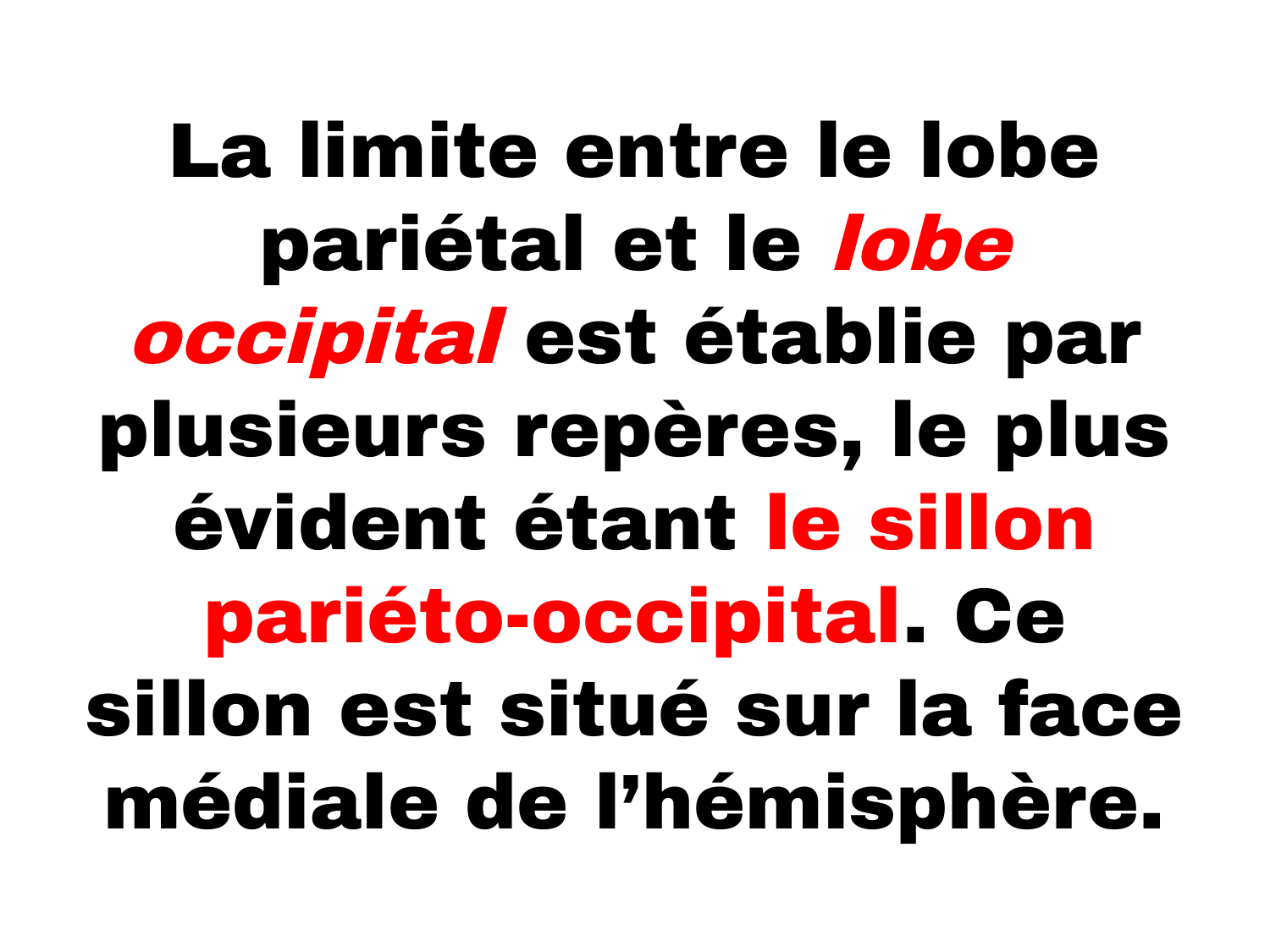

# La limite entre le lobe pariétal et le lobe occipital est établie par plusieurs repères, le plus évident étant le sillon pariéto-occipital. Ce sillon est situé sur la face médiale de l’hémisphère.